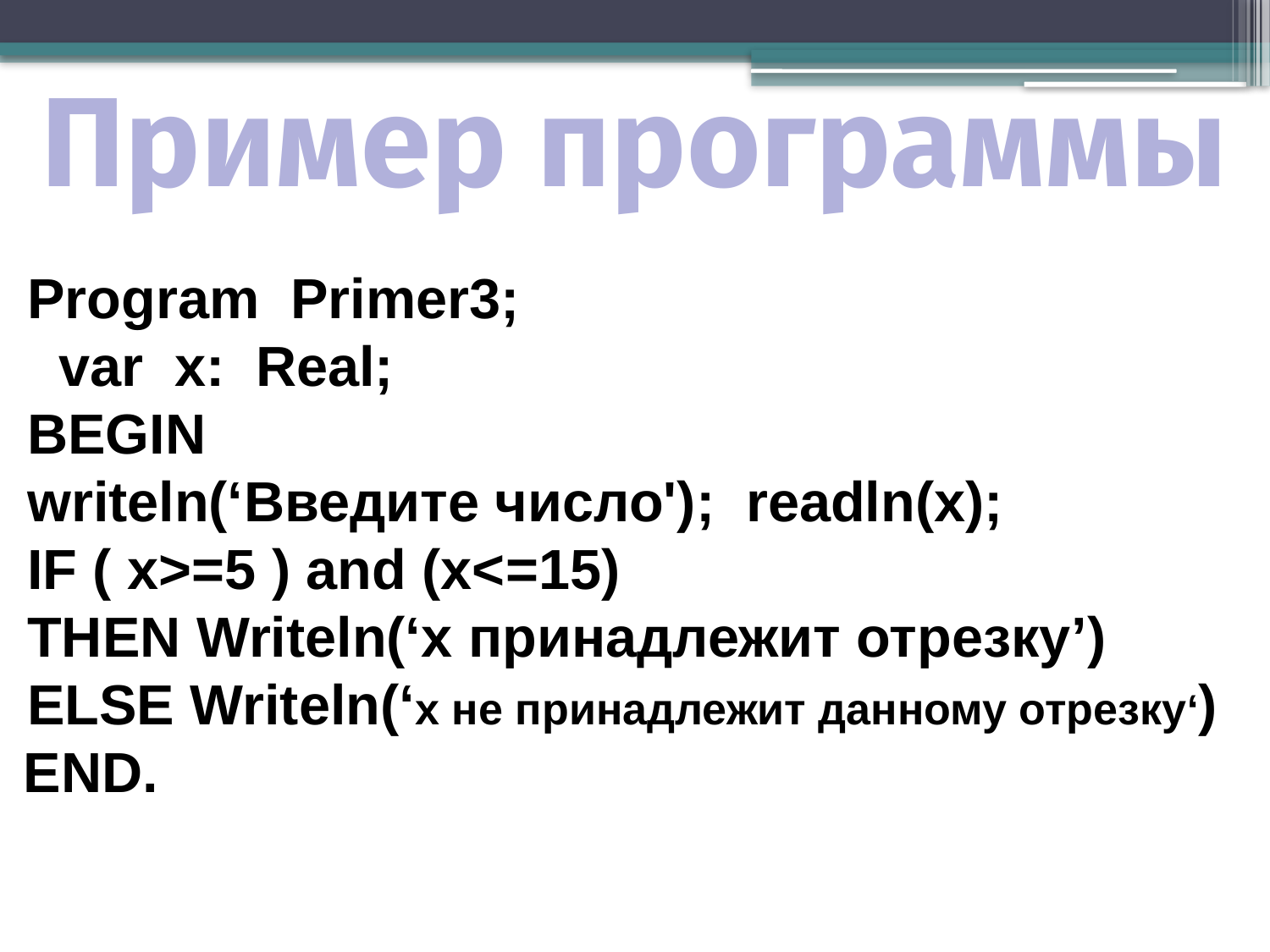

Пример программы
 Program  Primer3;
   var  x:  Real;
 BEGIN
 writeln(‘Введите число');  readln(x);
 IF ( x>=5 ) and (x<=15)
 THEN Writeln(‘x принадлежит отрезку’)
 ELSE Writeln(‘x не принадлежит данному отрезку‘)
END.